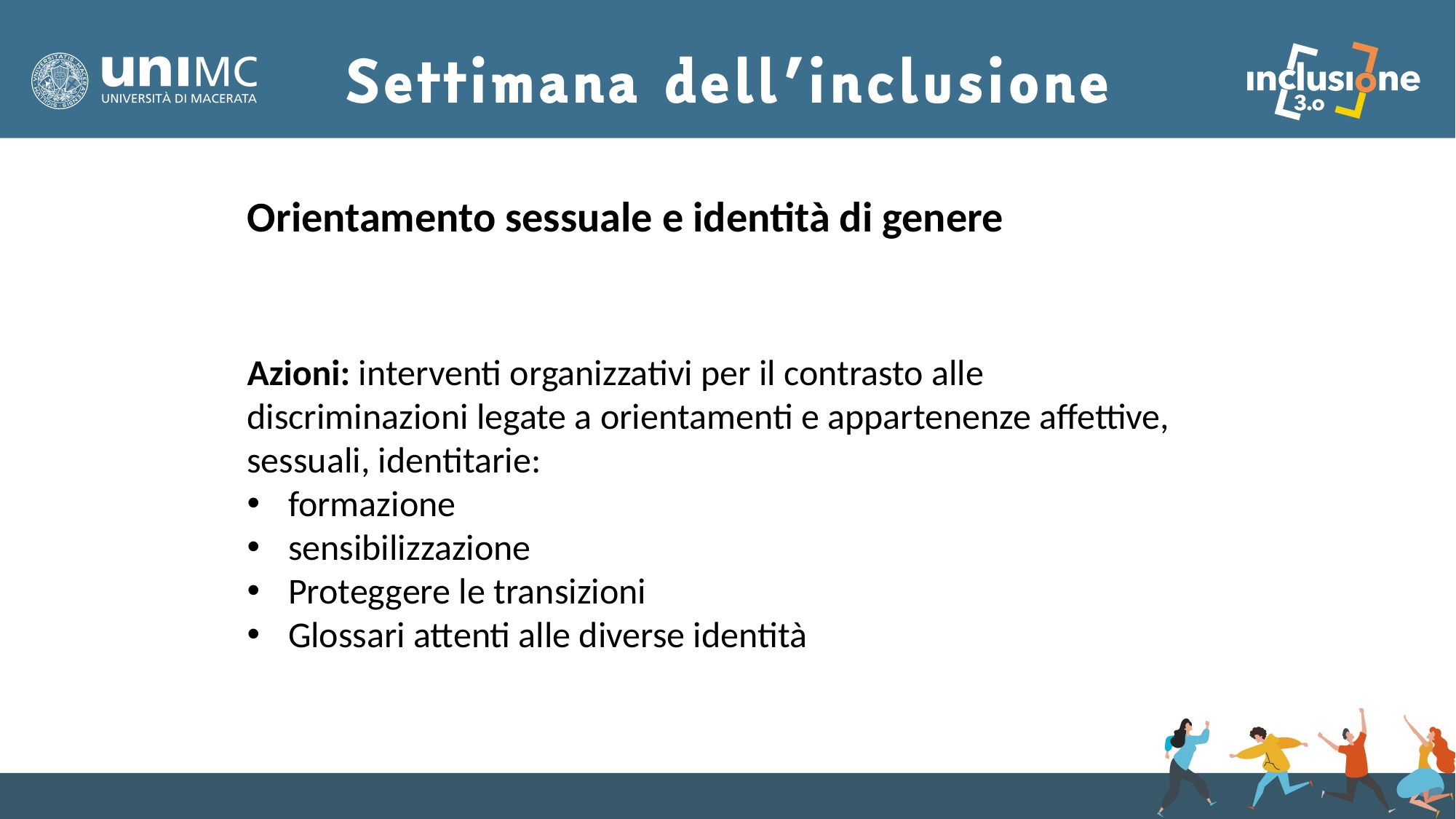

Orientamento sessuale e identità di genere
Azioni: interventi organizzativi per il contrasto alle discriminazioni legate a orientamenti e appartenenze affettive, sessuali, identitarie:
formazione
sensibilizzazione
Proteggere le transizioni
Glossari attenti alle diverse identità